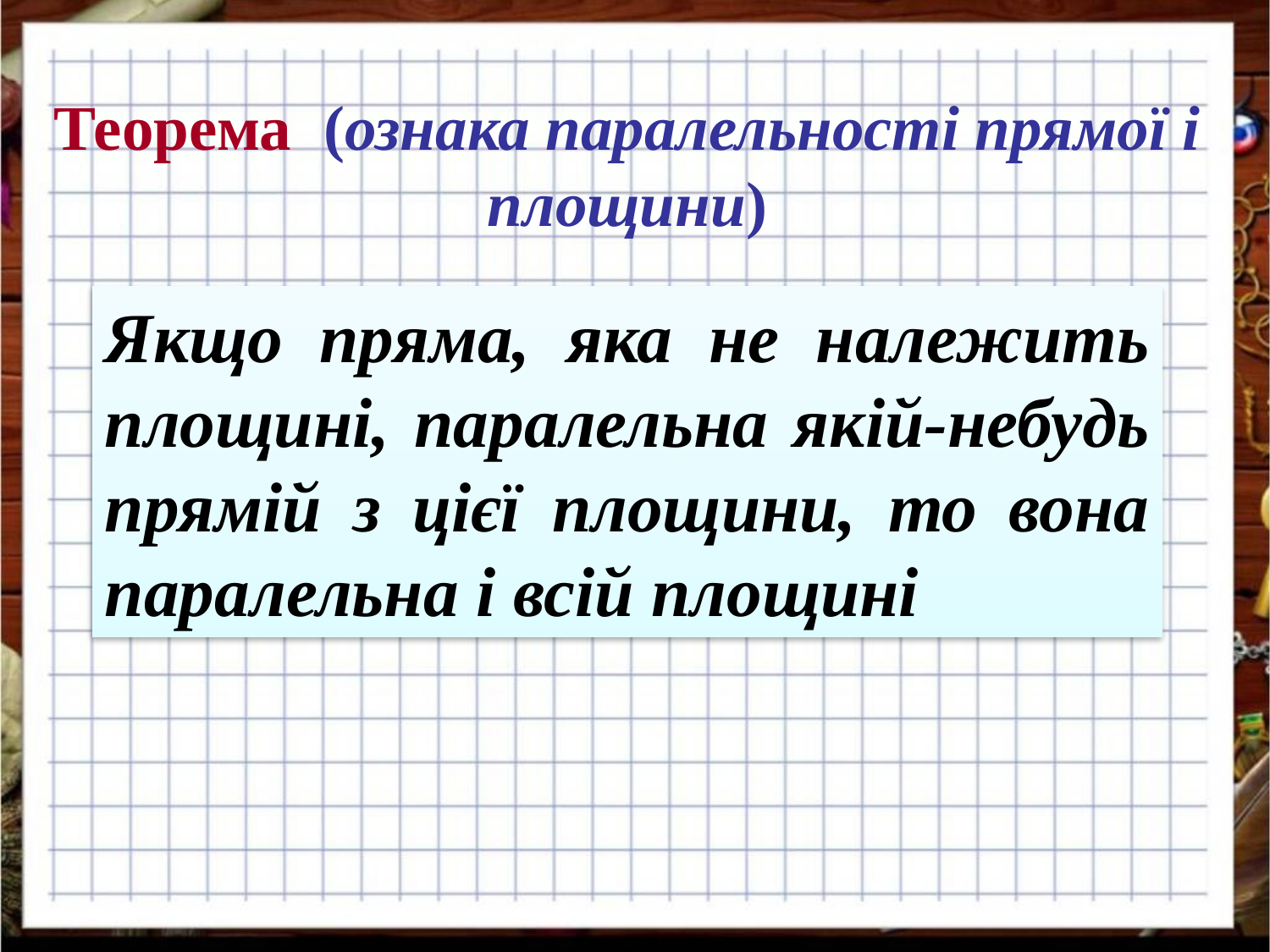

Теорема  (ознака паралельності прямої і площини)
Якщо пряма, яка не належить площині, паралельна якій-небудь прямій з цієї площини, то вона паралельна і всій площині